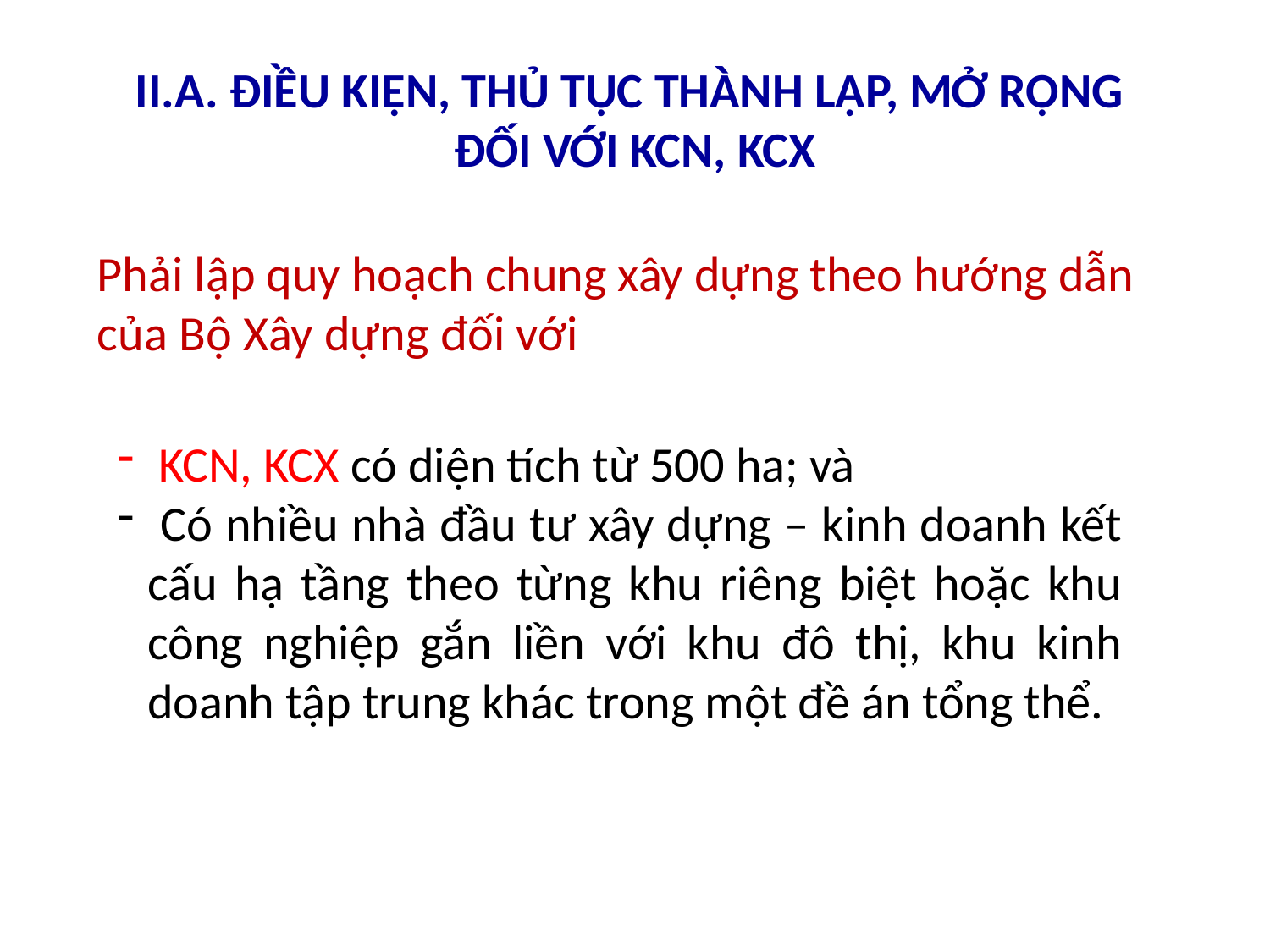

# II.A. ĐIỀU KIỆN, THỦ TỤC THÀNH LẬP, MỞ RỘNG ĐỐI VỚI KCN, KCX
Phải lập quy hoạch chung xây dựng theo hướng dẫn của Bộ Xây dựng đối với
 KCN, KCX có diện tích từ 500 ha; và
 Có nhiều nhà đầu tư xây dựng – kinh doanh kết cấu hạ tầng theo từng khu riêng biệt hoặc khu công nghiệp gắn liền với khu đô thị, khu kinh doanh tập trung khác trong một đề án tổng thể.